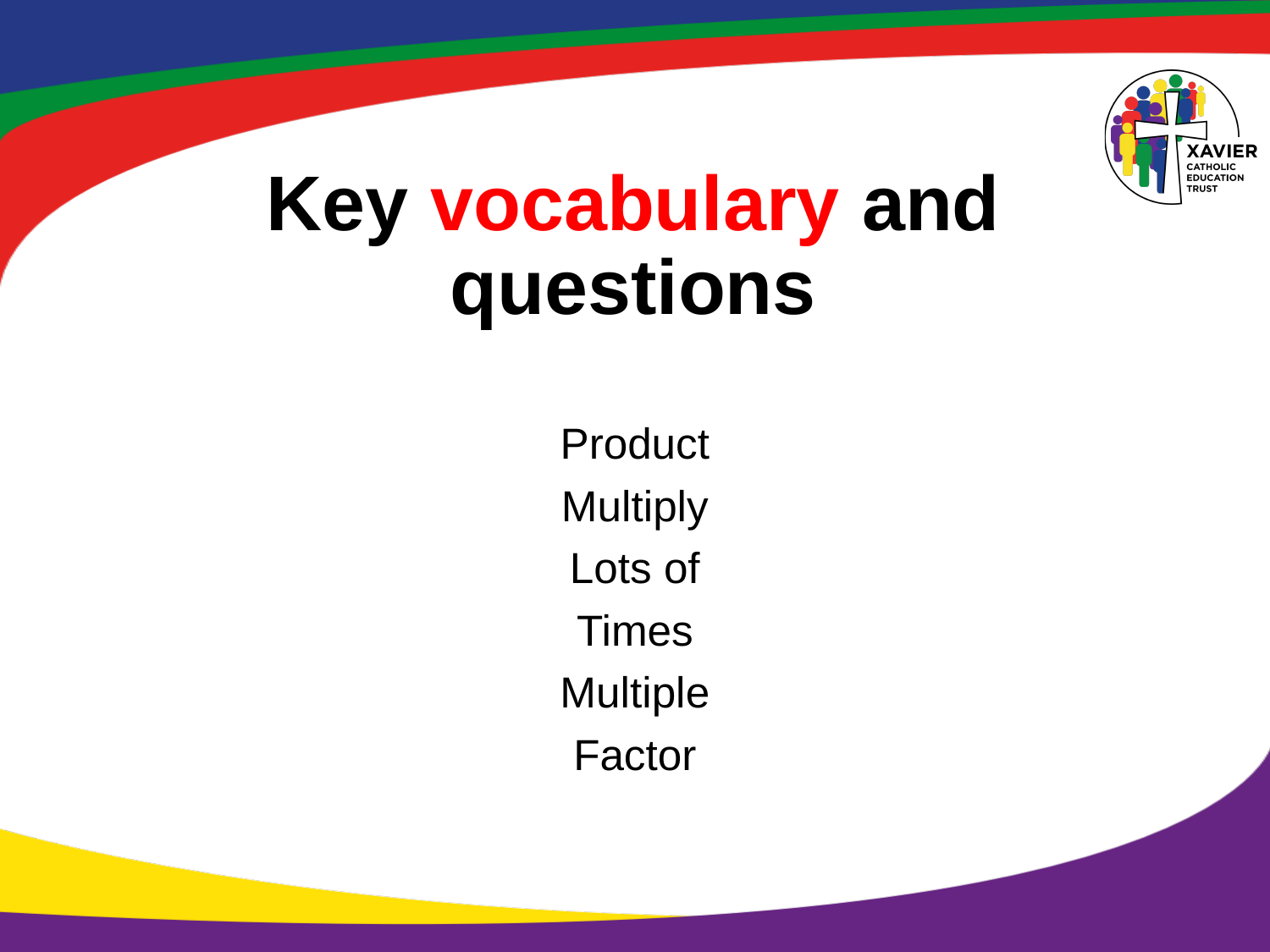

# Key vocabulary and questions
Product
Multiply
Lots of
Times
Multiple
Factor